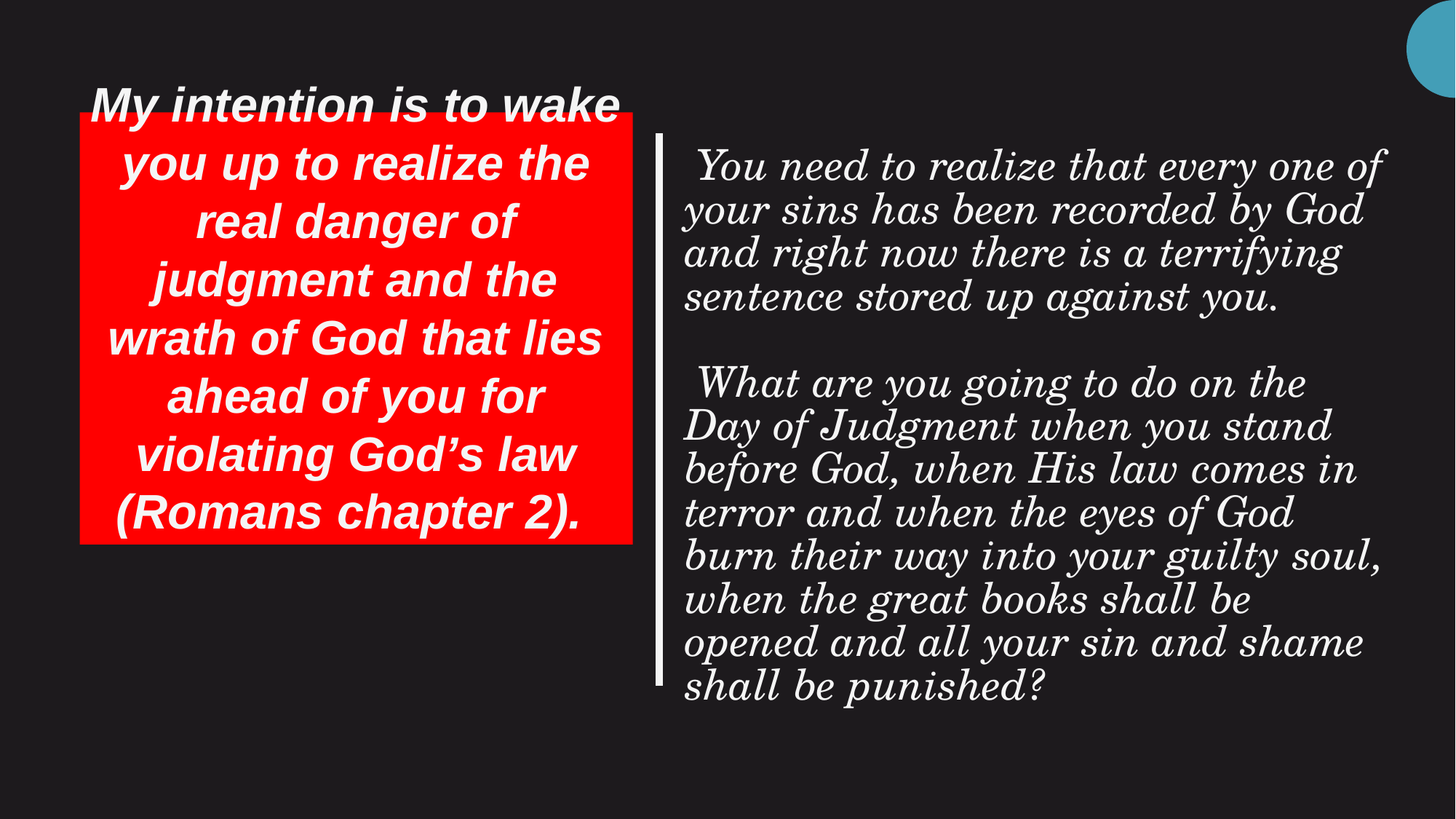

# You need to realize that every one of your sins has been recorded by God and right now there is a terrifying sentence stored up against you. What are you going to do on the Day of Judgment when you stand before God, when His law comes in terror and when the eyes of God burn their way into your guilty soul, when the great books shall be opened and all your sin and shame shall be punished?

My intention is to wake you up to realize the real danger of judgment and the wrath of God that lies ahead of you for violating God’s law (Romans chapter 2).